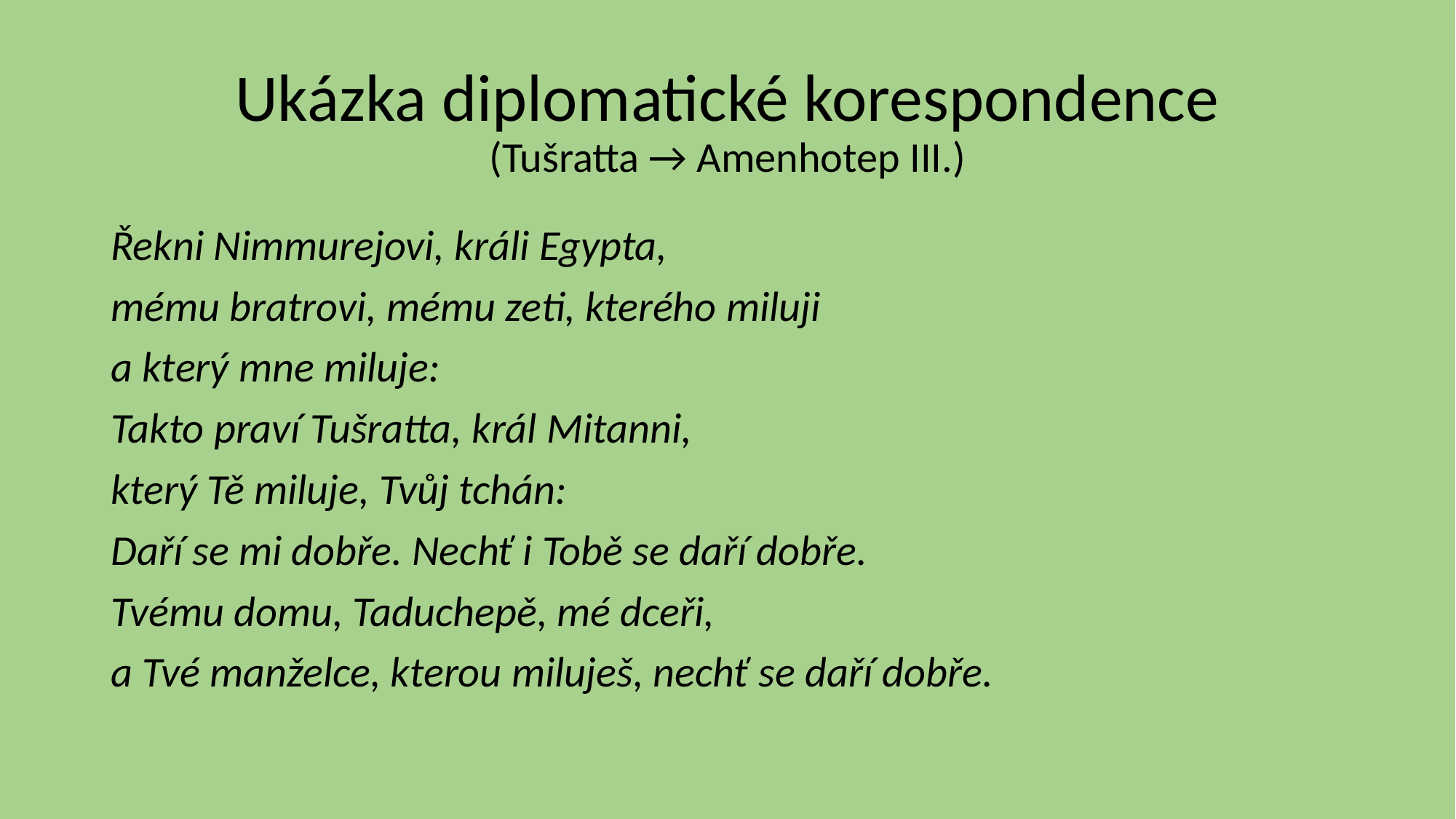

# Ukázka diplomatické korespondence (Tušratta → Amenhotep III.)
Řekni Nimmurejovi, králi Egypta,
mému bratrovi, mému zeti, kterého miluji
a který mne miluje:
Takto praví Tušratta, král Mitanni,
který Tě miluje, Tvůj tchán:
Daří se mi dobře. Nechť i Tobě se daří dobře.
Tvému domu, Taduchepě, mé dceři,
a Tvé manželce, kterou miluješ, nechť se daří dobře.